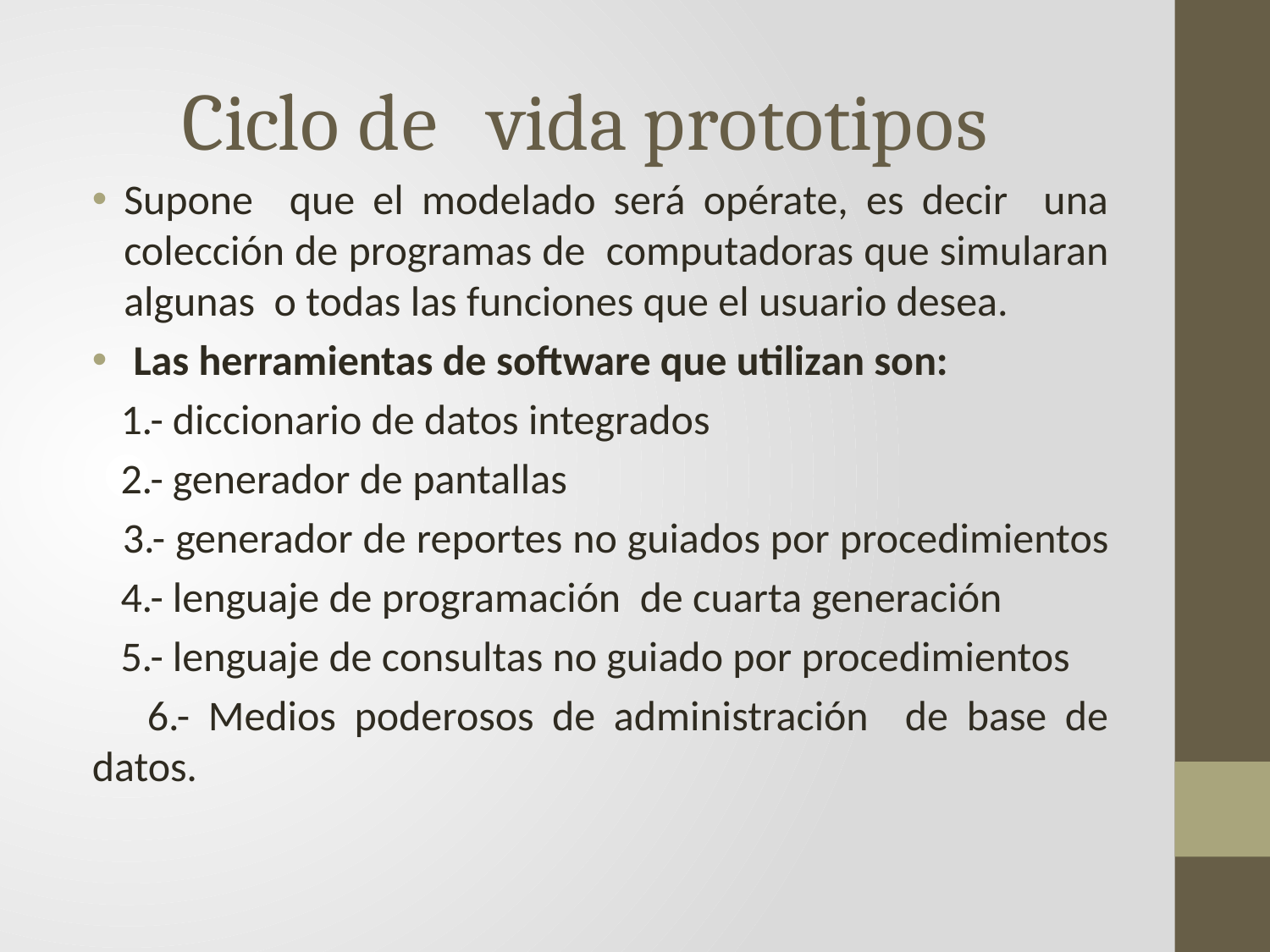

# Ciclo de   vida prototipos
Supone  que el modelado será opérate, es decir  una colección de programas de  computadoras que simularan algunas  o todas las funciones que el usuario desea.
 Las herramientas de software que utilizan son:
   1.- diccionario de datos integrados
   2.- generador de pantallas
   3.- generador de reportes no guiados por procedimientos
   4.- lenguaje de programación  de cuarta generación
   5.- lenguaje de consultas no guiado por procedimientos
   6.- Medios poderosos de administración  de base de datos.